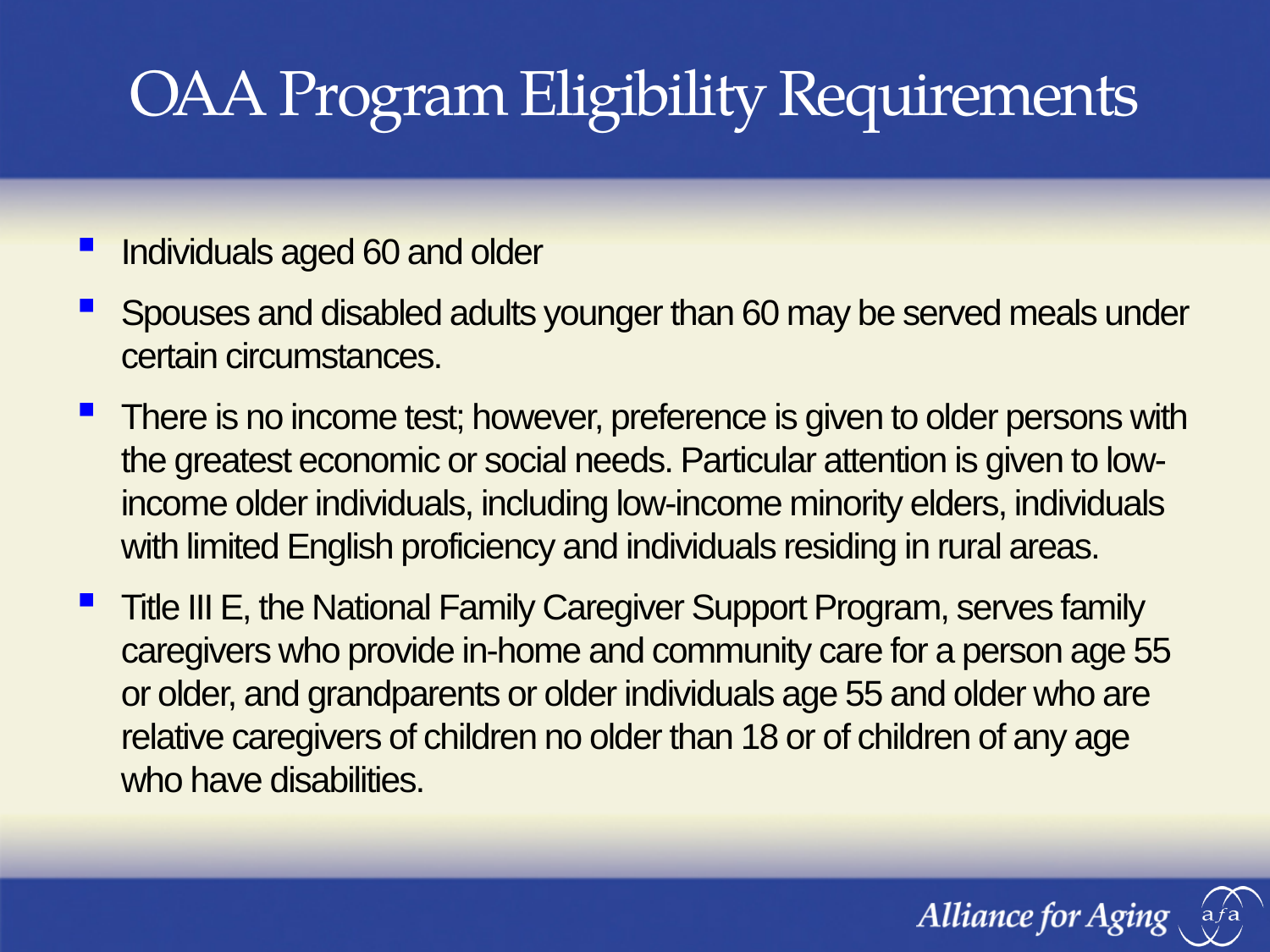

# OAA Program Eligibility Requirements
Individuals aged 60 and older
Spouses and disabled adults younger than 60 may be served meals under certain circumstances.
There is no income test; however, preference is given to older persons with the greatest economic or social needs. Particular attention is given to low-income older individuals, including low-income minority elders, individuals with limited English proficiency and individuals residing in rural areas.
Title III E, the National Family Caregiver Support Program, serves family caregivers who provide in-home and community care for a person age 55 or older, and grandparents or older individuals age 55 and older who are relative caregivers of children no older than 18 or of children of any age who have disabilities.